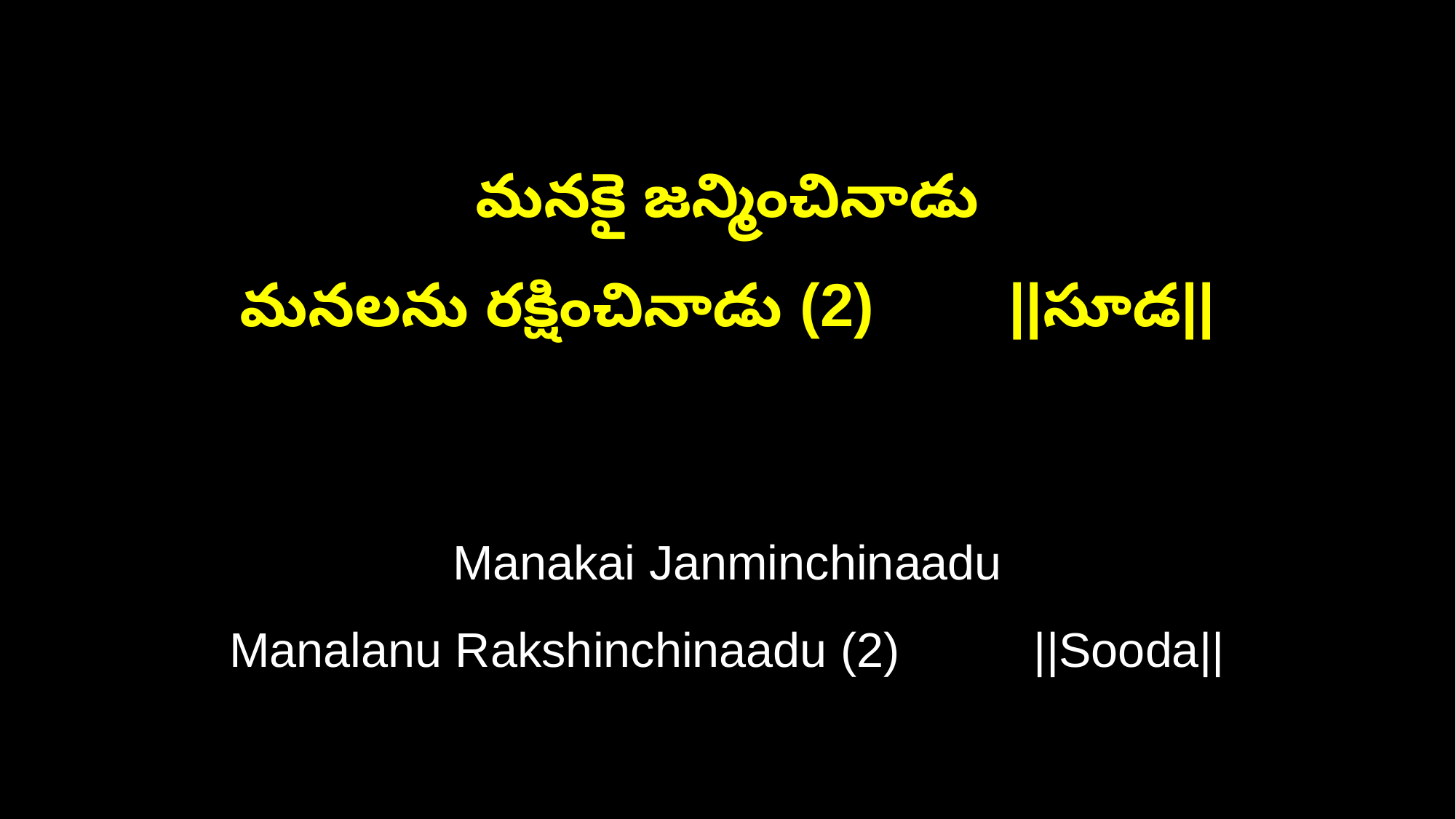

మనకై జన్మించినాడు
మనలను రక్షించినాడు (2)        ||సూడ||
Manakai Janminchinaadu
Manalanu Rakshinchinaadu (2)          ||Sooda||